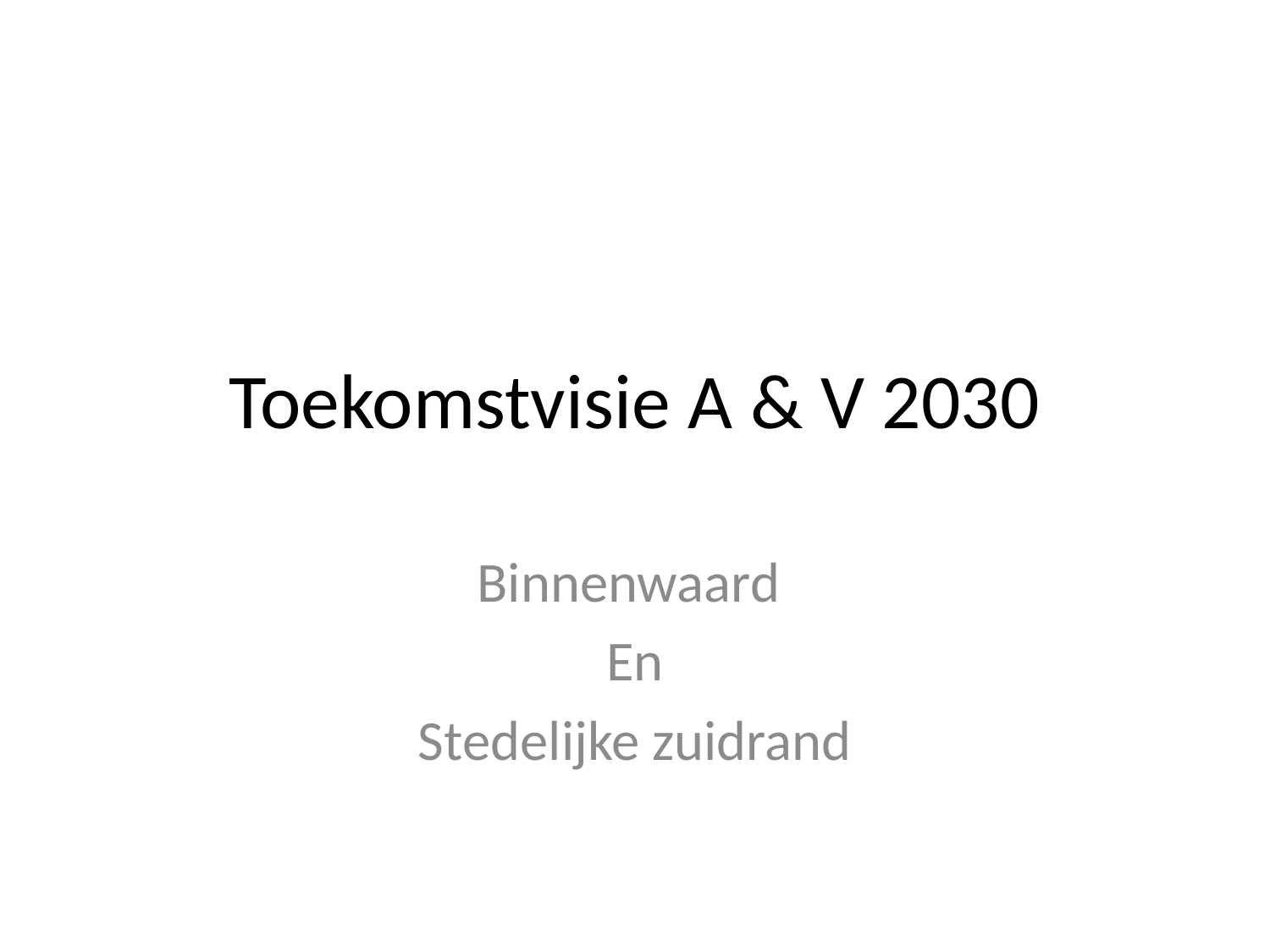

# Toekomstvisie A & V 2030
Binnenwaard
En
Stedelijke zuidrand